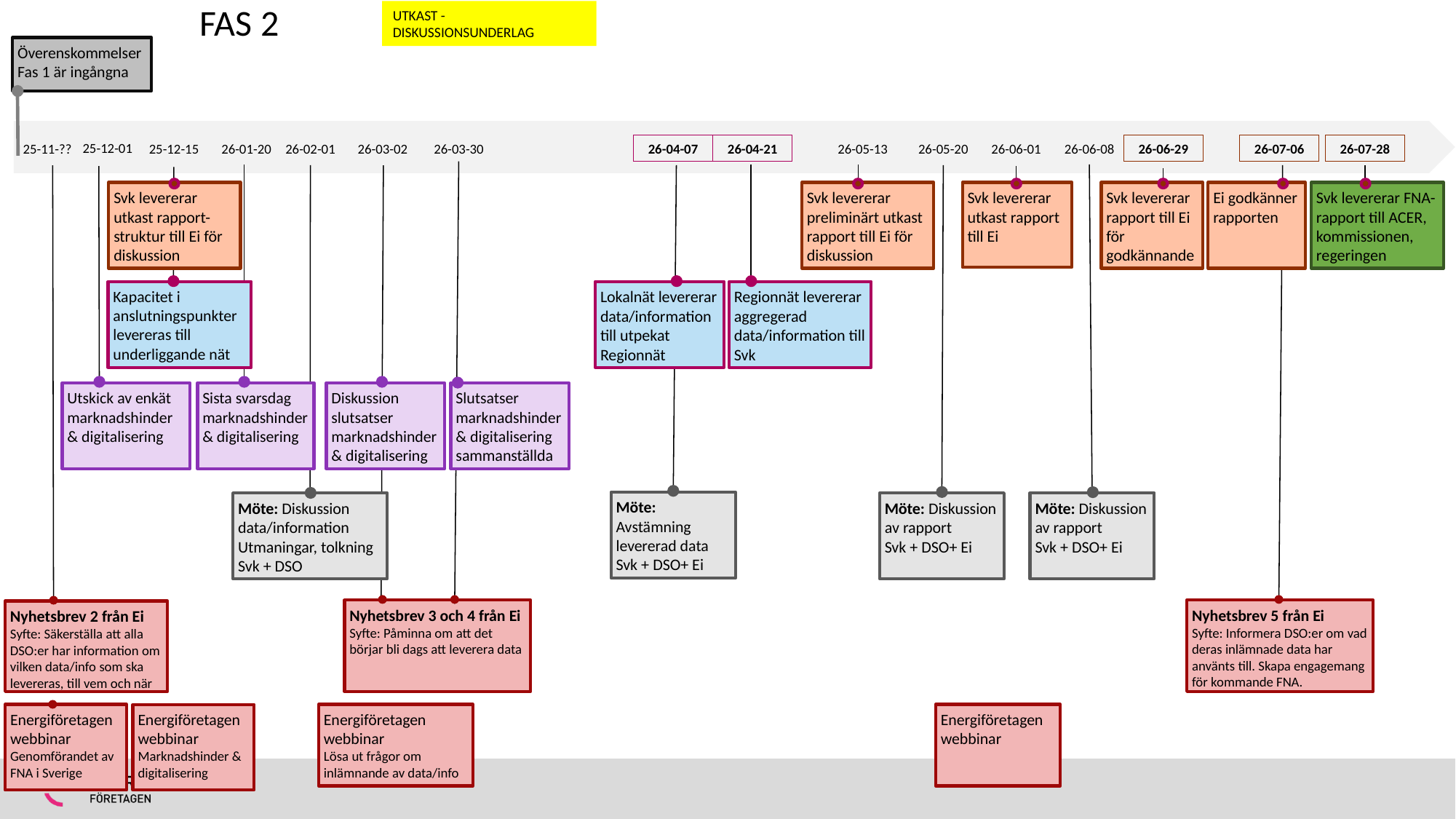

FAS 2
UTKAST - DISKUSSIONSUNDERLAG
Överenskommelser Fas 1 är ingångna

25-12-01
25-11-??
25-12-15
26-02-01
26-03-02
26-03-30
26-04-07
26-04-21
26-05-13
26-05-20
26-06-01
26-06-08
26-06-29
26-07-06
26-07-28
26-01-20

Svk levererar utkast rapport-struktur till Ei för diskussion

Svk levererar preliminärt utkast rapport till Ei för diskussion

Svk levererar utkast rapport till Ei

Svk levererar rapport till Ei för godkännande
Ei godkänner rapporten

Svk levererar FNA-rapport till ACER, kommissionen, regeringen

Kapacitet i anslutningspunkter levereras till underliggande nät
Lokalnät levererar data/information till utpekat Regionnät

Regionnät levererar aggregerad  data/information till Svk

Utskick av enkät marknadshinder & digitalisering

Sista svarsdag marknadshinder & digitalisering

Diskussion slutsatser marknadshinder & digitalisering

Slutsatser marknadshinder & digitalisering
sammanställda

Möte:  Avstämning levererad data
Svk + DSO+ Ei
Möte: Diskussion data/information
Utmaningar, tolkning
Svk + DSO
Möte: Diskussion av rapport
Svk + DSO+ Ei
Möte: Diskussion av rapport
Svk + DSO+ Ei

Nyhetsbrev 3 och 4 från Ei
Syfte: Påminna om att det börjar bli dags att leverera data
Nyhetsbrev 5 från Ei
Syfte: Informera DSO:er om vad deras inlämnade data har använts till. Skapa engagemang för kommande FNA.
Nyhetsbrev 2 från Ei
Syfte: Säkerställa att alla DSO:er har information om vilken data/info som ska levereras, till vem och när

Energiföretagen webbinar
Genomförandet av FNA i Sverige
Energiföretagen webbinar
Marknadshinder & digitalisering
Energiföretagen webbinar
Lösa ut frågor om inlämnande av data/info
Energiföretagen webbinar